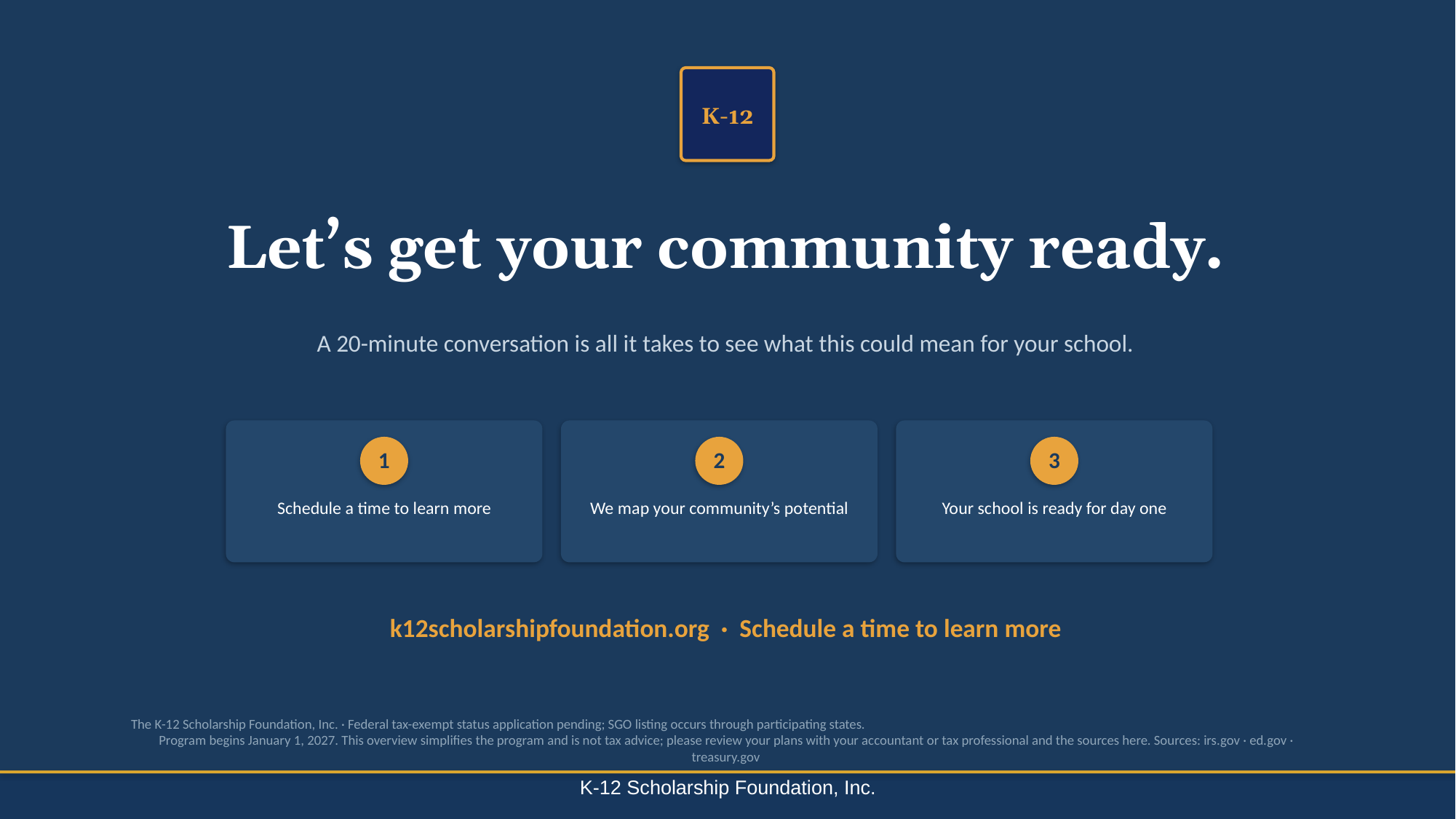

K-12
Let’s get your community ready.
A 20-minute conversation is all it takes to see what this could mean for your school.

1
2
3
Schedule a time to learn more
We map your community’s potential
Your school is ready for day one
k12scholarshipfoundation.org  ·  Schedule a time to learn more
The K-12 Scholarship Foundation, Inc. · Federal tax-exempt status application pending; SGO listing occurs through participating states.
Program begins January 1, 2027. This overview simplifies the program and is not tax advice; please review your plans with your accountant or tax professional and the sources here. Sources: irs.gov · ed.gov · treasury.gov

K-12 Scholarship Foundation, Inc.